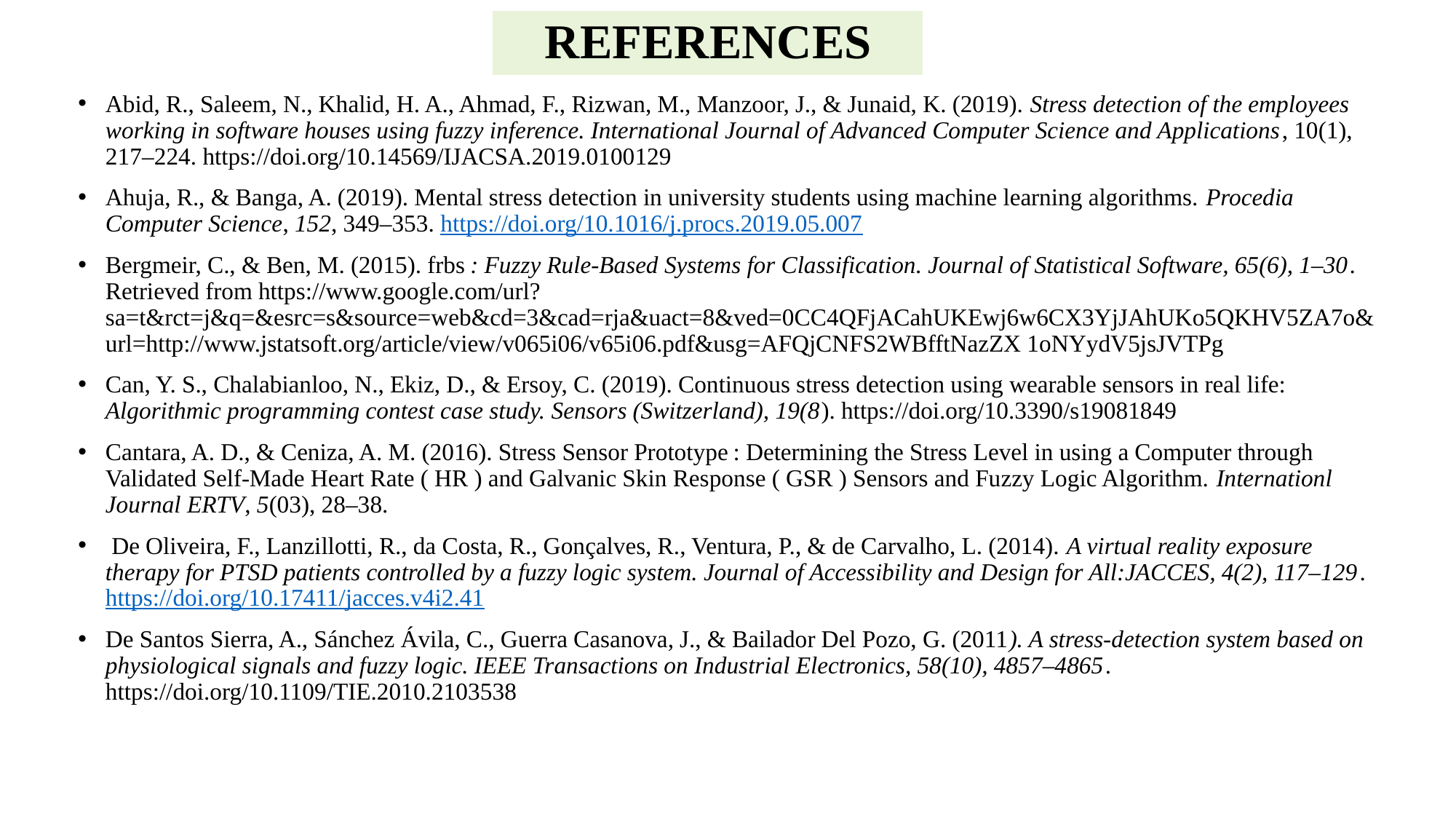

# REFERENCES

Abid, R., Saleem, N., Khalid, H. A., Ahmad, F., Rizwan, M., Manzoor, J., & Junaid, K. (2019). Stress detection of the employees working in software houses using fuzzy inference. International Journal of Advanced Computer Science and Applications, 10(1), 217–224. https://doi.org/10.14569/IJACSA.2019.0100129
Ahuja, R., & Banga, A. (2019). Mental stress detection in university students using machine learning algorithms. Procedia Computer Science, 152, 349–353. https://doi.org/10.1016/j.procs.2019.05.007
Bergmeir, C., & Ben, M. (2015). frbs : Fuzzy Rule-Based Systems for Classification. Journal of Statistical Software, 65(6), 1–30. Retrieved from https://www.google.com/url?sa=t&rct=j&q=&esrc=s&source=web&cd=3&cad=rja&uact=8&ved=0CC4QFjACahUKEwj6w6CX3YjJAhUKo5QKHV5ZA7o&url=http://www.jstatsoft.org/article/view/v065i06/v65i06.pdf&usg=AFQjCNFS2WBfftNazZX 1oNYydV5jsJVTPg
Can, Y. S., Chalabianloo, N., Ekiz, D., & Ersoy, C. (2019). Continuous stress detection using wearable sensors in real life: Algorithmic programming contest case study. Sensors (Switzerland), 19(8). https://doi.org/10.3390/s19081849
Cantara, A. D., & Ceniza, A. M. (2016). Stress Sensor Prototype : Determining the Stress Level in using a Computer through Validated Self-Made Heart Rate ( HR ) and Galvanic Skin Response ( GSR ) Sensors and Fuzzy Logic Algorithm. Internationl Journal ERTV, 5(03), 28–38.
 De Oliveira, F., Lanzillotti, R., da Costa, R., Gonçalves, R., Ventura, P., & de Carvalho, L. (2014). A virtual reality exposure therapy for PTSD patients controlled by a fuzzy logic system. Journal of Accessibility and Design for All:JACCES, 4(2), 117–129. https://doi.org/10.17411/jacces.v4i2.41
De Santos Sierra, A., Sánchez Ávila, C., Guerra Casanova, J., & Bailador Del Pozo, G. (2011). A stress-detection system based on physiological signals and fuzzy logic. IEEE Transactions on Industrial Electronics, 58(10), 4857–4865. https://doi.org/10.1109/TIE.2010.2103538